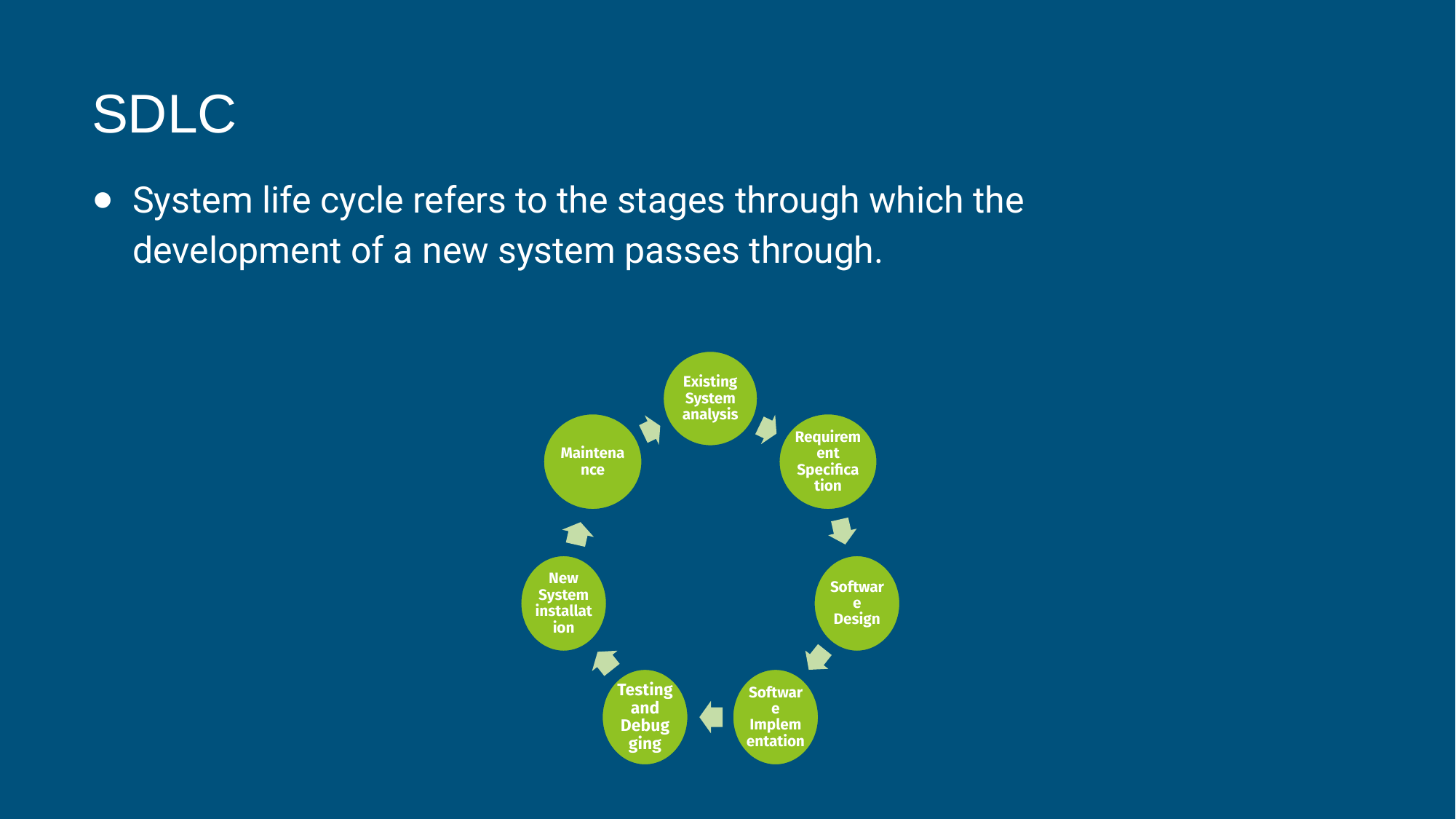

# SDLC
System life cycle refers to the stages through which the development of a new system passes through.

Existing System analysis

Maintenance
Requirement Specification

New System installation
Software Design

Testing and Debugging
Software Implementation